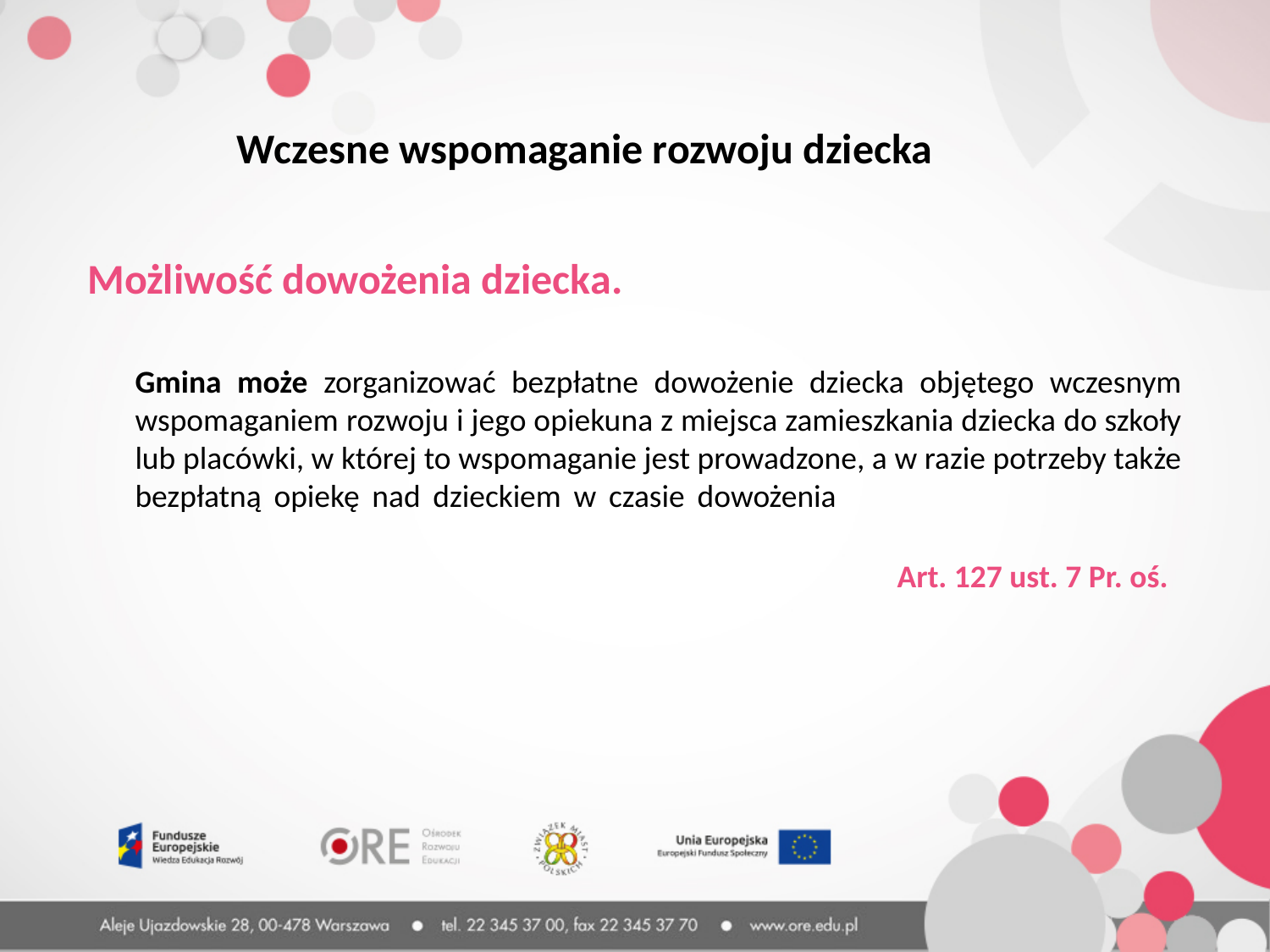

Wczesne wspomaganie rozwoju dziecka

Możliwość dowożenia dziecka.

	Gmina może zorganizować bezpłatne dowożenie dziecka objętego wczesnym wspomaganiem rozwoju i jego opiekuna z miejsca zamieszkania dziecka do szkoły lub placówki, w której to wspomaganie jest prowadzone, a w razie potrzeby także bezpłatną opiekę nad dzieckiem w czasie dowożenia
							Art. 127 ust. 7 Pr. oś.